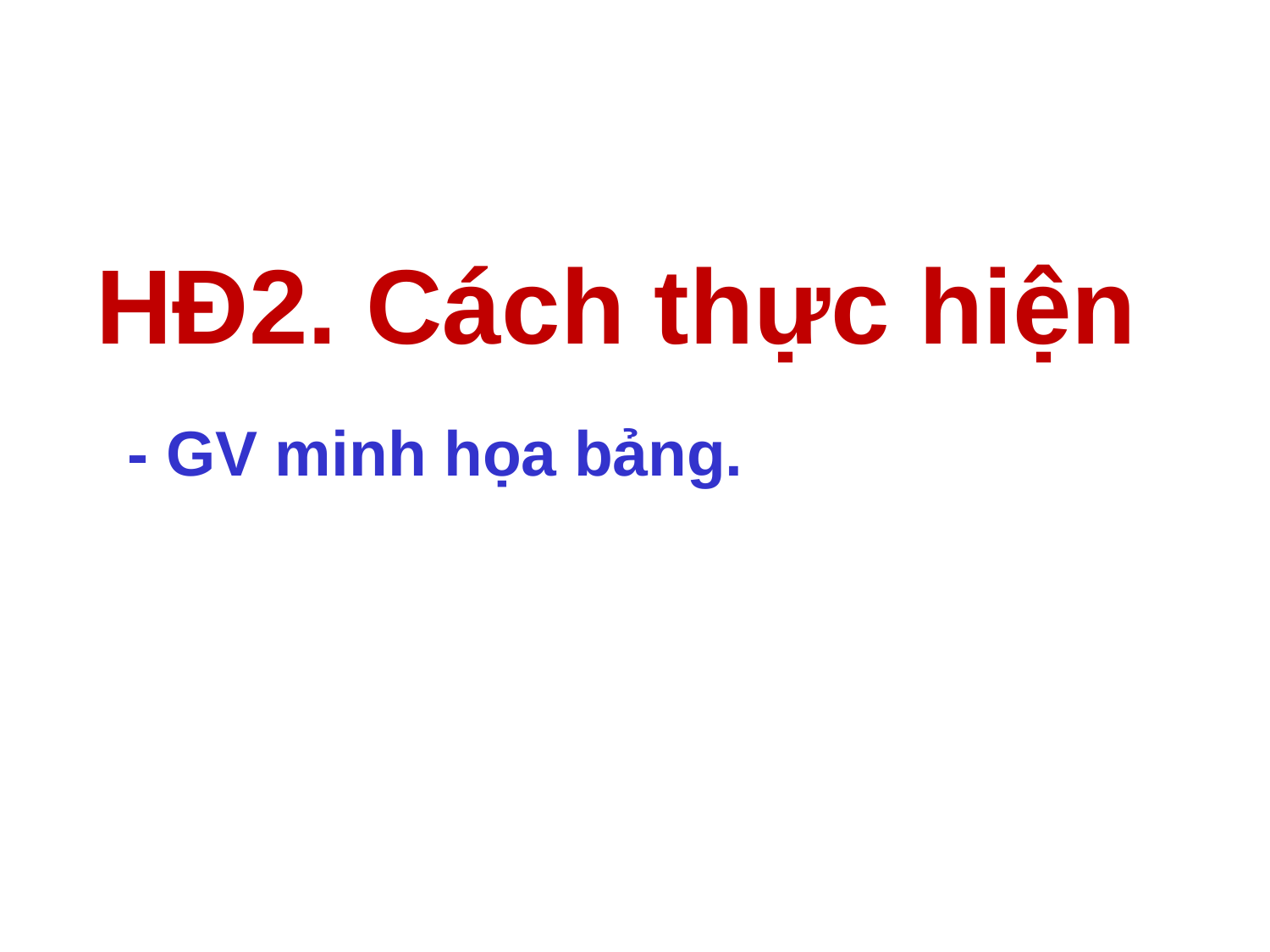

# HĐ2. Cách thực hiện
- GV minh họa bảng.